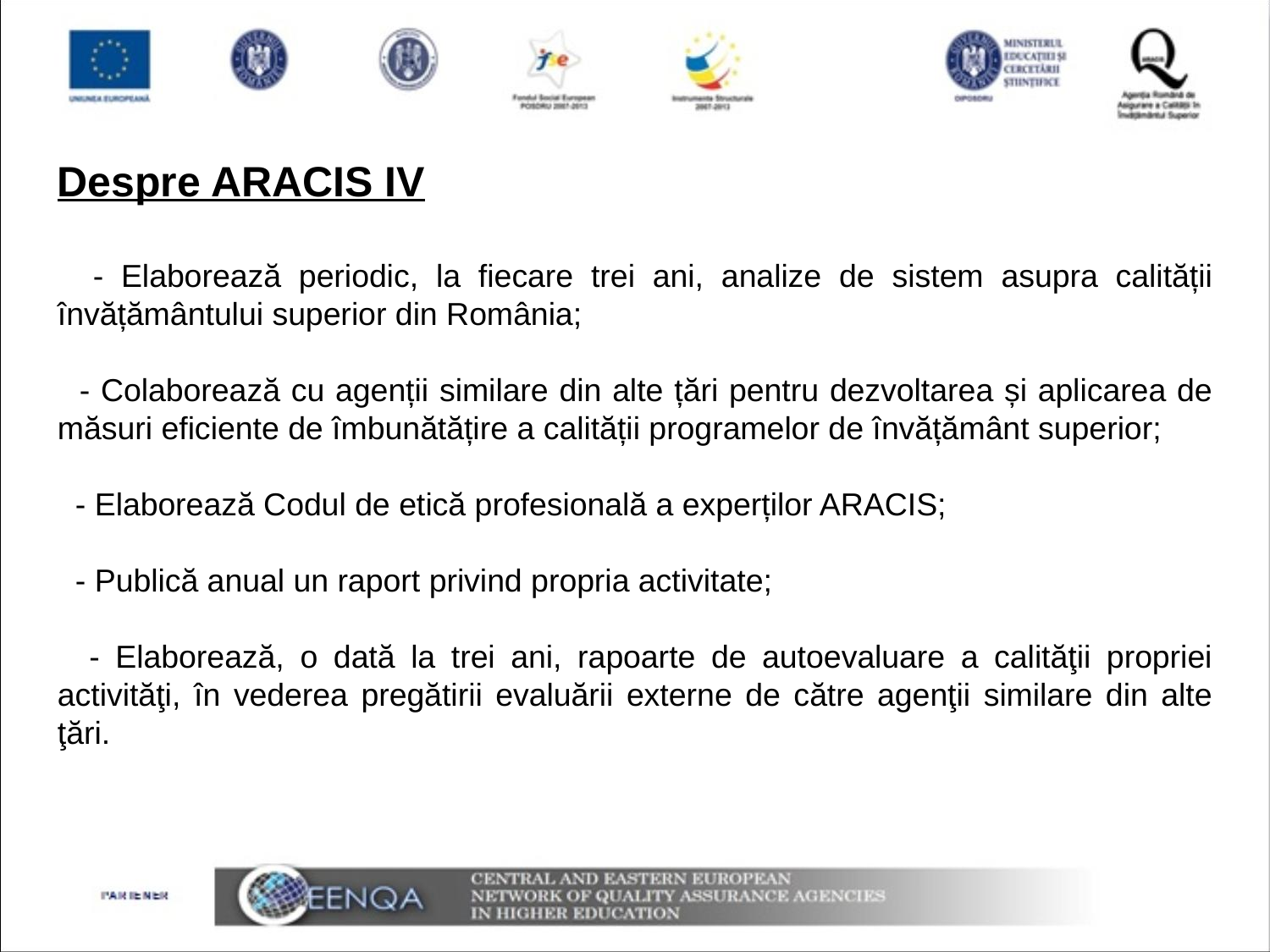

Despre ARACIS IV

  - Elaborează periodic, la fiecare trei ani, analize de sistem asupra calității învățământului superior din România;

  - Colaborează cu agenții similare din alte țări pentru dezvoltarea și aplicarea de măsuri eficiente de îmbunătățire a calității programelor de învățământ superior;

  - Elaborează Codul de etică profesională a experților ARACIS;

  - Publică anual un raport privind propria activitate;

  - Elaborează, o dată la trei ani, rapoarte de autoevaluare a calităţii propriei activităţi, în vederea pregătirii evaluării externe de către agenţii similare din alte ţări.